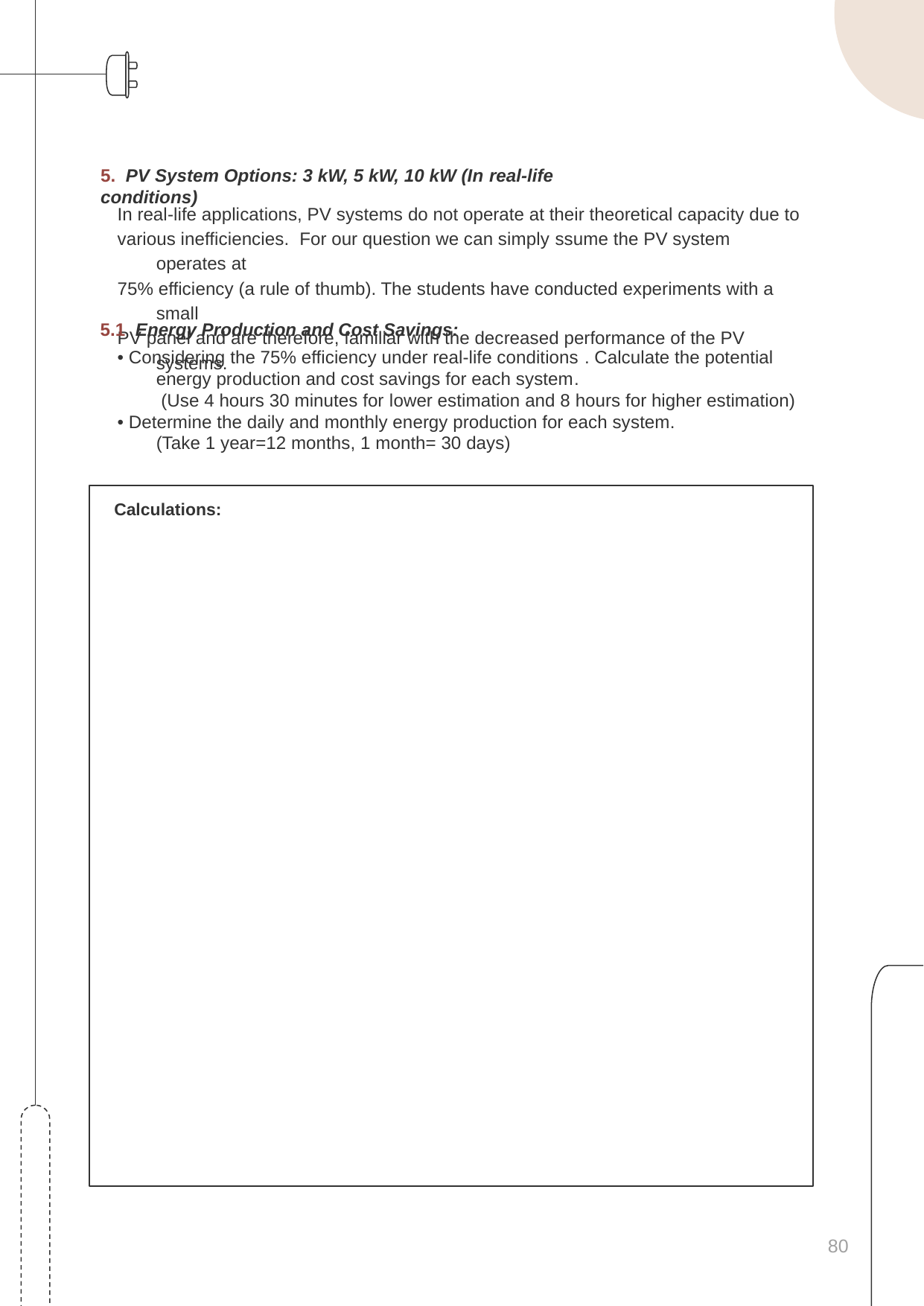

5.  PV System Options: 3 kW, 5 kW, 10 kW (In real-life conditions)

In real-life applications, PV systems do not operate at their theoretical capacity due to
various inefficiencies.  For our question we can simply ssume the PV system operates at
75% efficiency (a rule of thumb). The students have conducted experiments with a small
PV panel and are therefore, familiar with the decreased performance of the PV systems.
5.1  Energy Production and Cost Savings:
• Considering the 75% efficiency under real-life conditions . Calculate the potential energy production and cost savings for each system.
 (Use 4 hours 30 minutes for lower estimation and 8 hours for higher estimation)
• Determine the daily and monthly energy production for each system.
(Take 1 year=12 months, 1 month= 30 days)

Calculations:
80